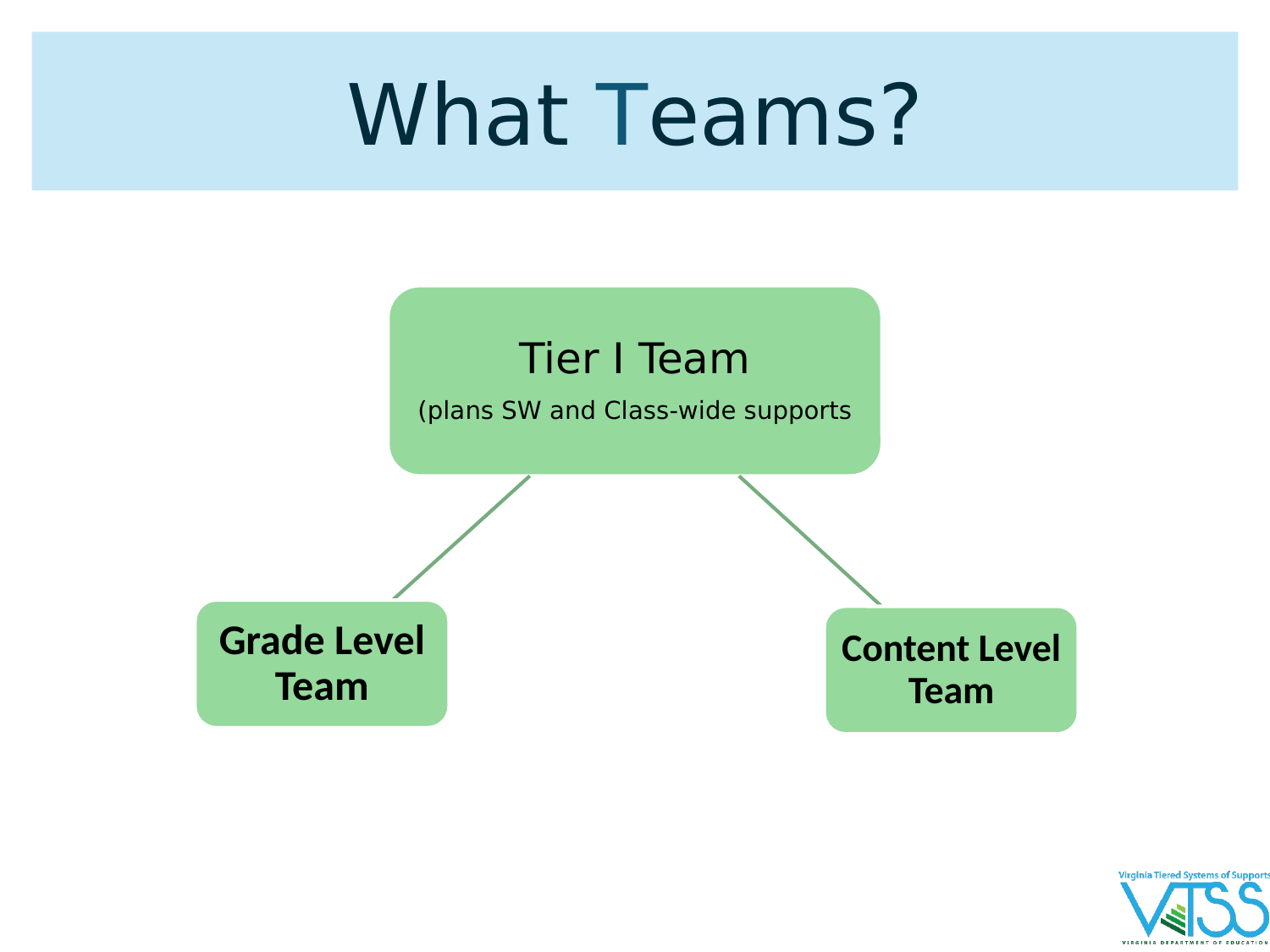

# What Teams?

Tier I Team
(plans SW and Class-wide supports

Grade Level
Team
Content Level
Team